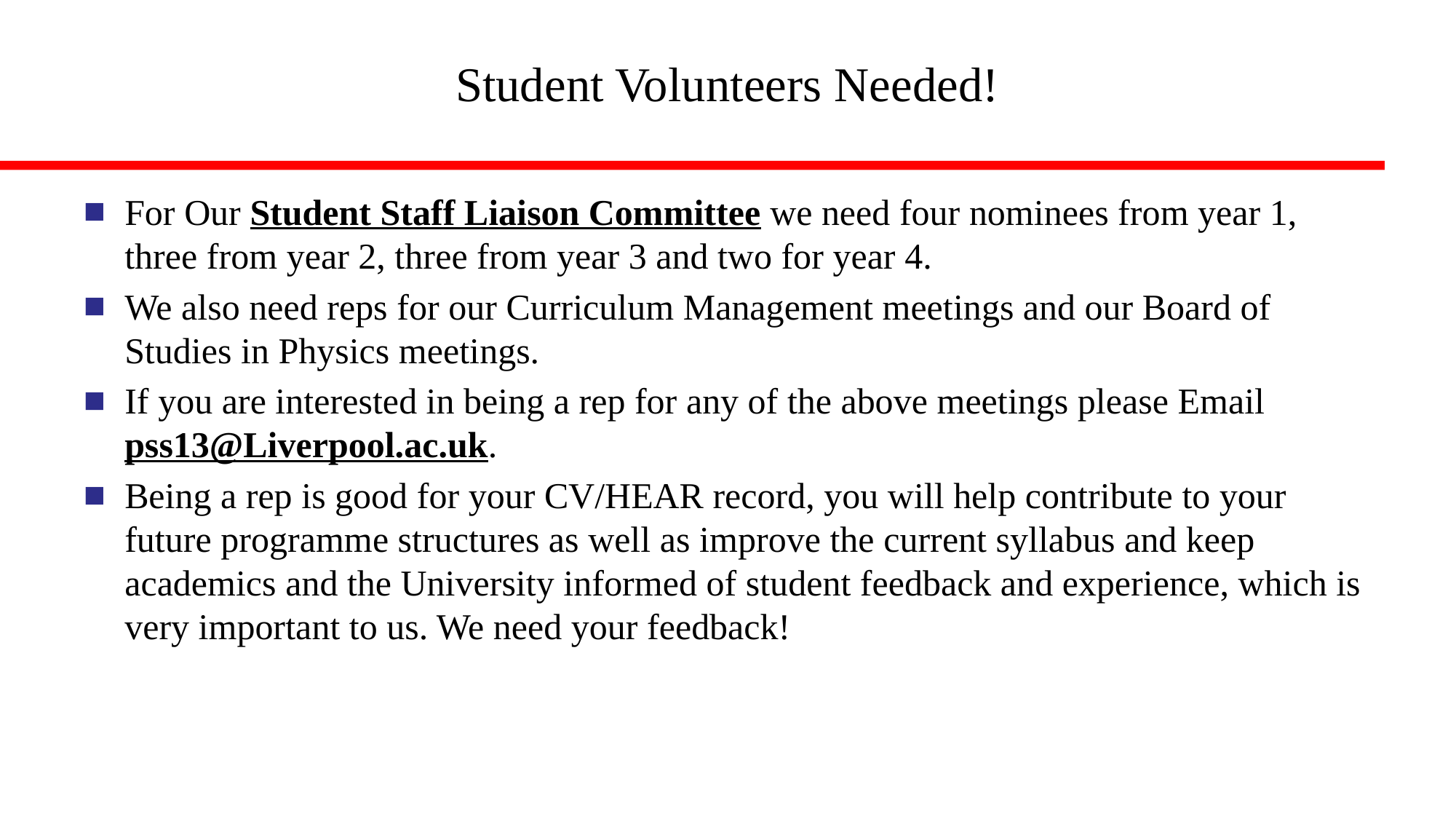

# Student Volunteers Needed!
For Our Student Staff Liaison Committee we need four nominees from year 1,  three from year 2, three from year 3 and two for year 4.
We also need reps for our Curriculum Management meetings and our Board of Studies in Physics meetings.
If you are interested in being a rep for any of the above meetings please Email pss13@Liverpool.ac.uk.
Being a rep is good for your CV/HEAR record, you will help contribute to your future programme structures as well as improve the current syllabus and keep academics and the University informed of student feedback and experience, which is very important to us. We need your feedback!